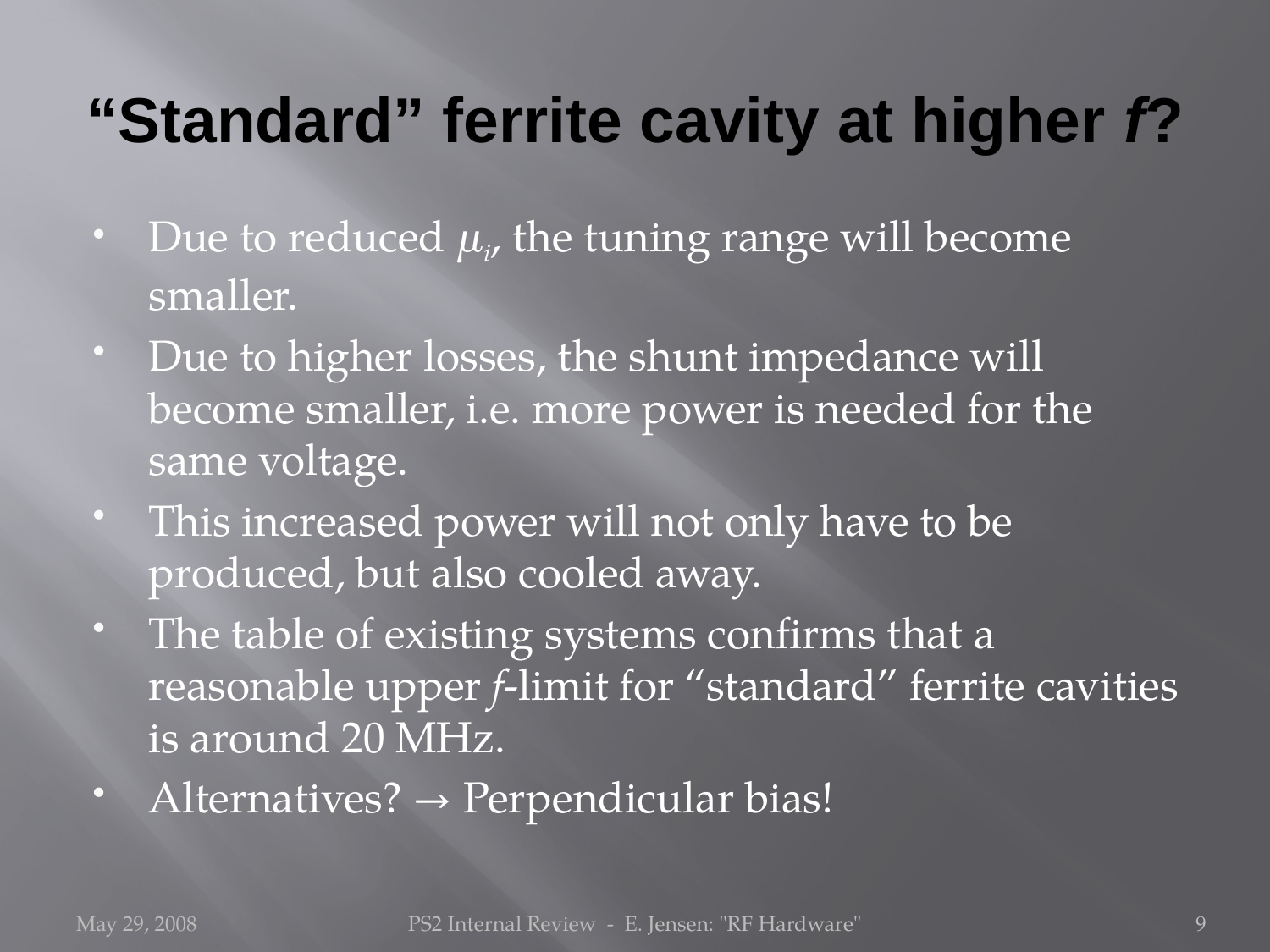

# “Standard” ferrite cavity at higher f?
Due to reduced µi, the tuning range will become smaller.
Due to higher losses, the shunt impedance will become smaller, i.e. more power is needed for the same voltage.
This increased power will not only have to be produced, but also cooled away.
The table of existing systems confirms that a reasonable upper f-limit for “standard” ferrite cavities is around 20 MHz.
Alternatives? → Perpendicular bias!
May 29, 2008
PS2 Internal Review  -  E. Jensen: "RF Hardware"
9